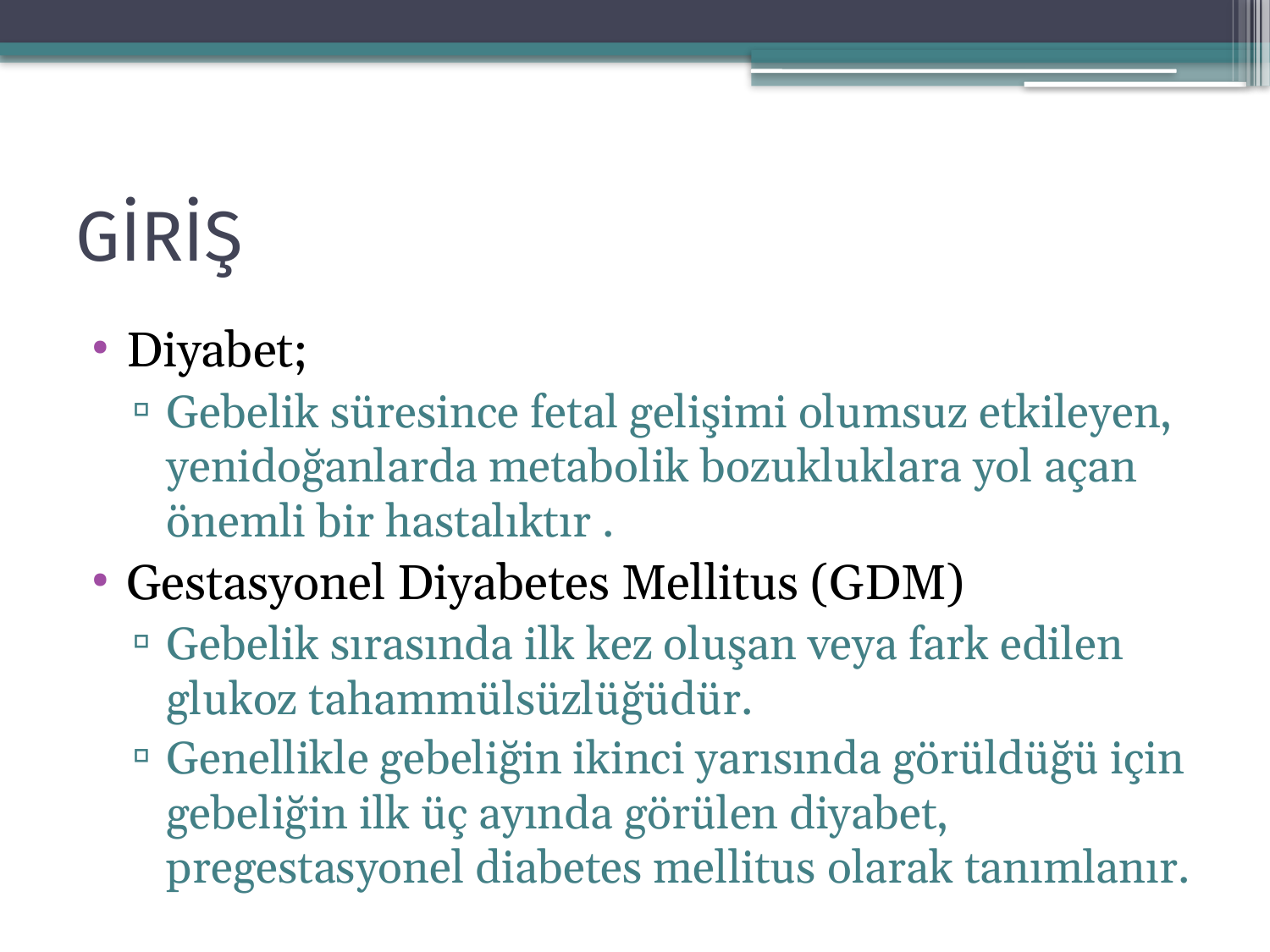

# GİRİŞ
Diyabet;
Gebelik süresince fetal gelişimi olumsuz etkileyen, yenidoğanlarda metabolik bozukluklara yol açan önemli bir hastalıktır .
Gestasyonel Diyabetes Mellitus (GDM)
Gebelik sırasında ilk kez oluşan veya fark edilen glukoz tahammülsüzlüğüdür.
Genellikle gebeliğin ikinci yarısında görüldüğü için gebeliğin ilk üç ayında görülen diyabet, pregestasyonel diabetes mellitus olarak tanımlanır.